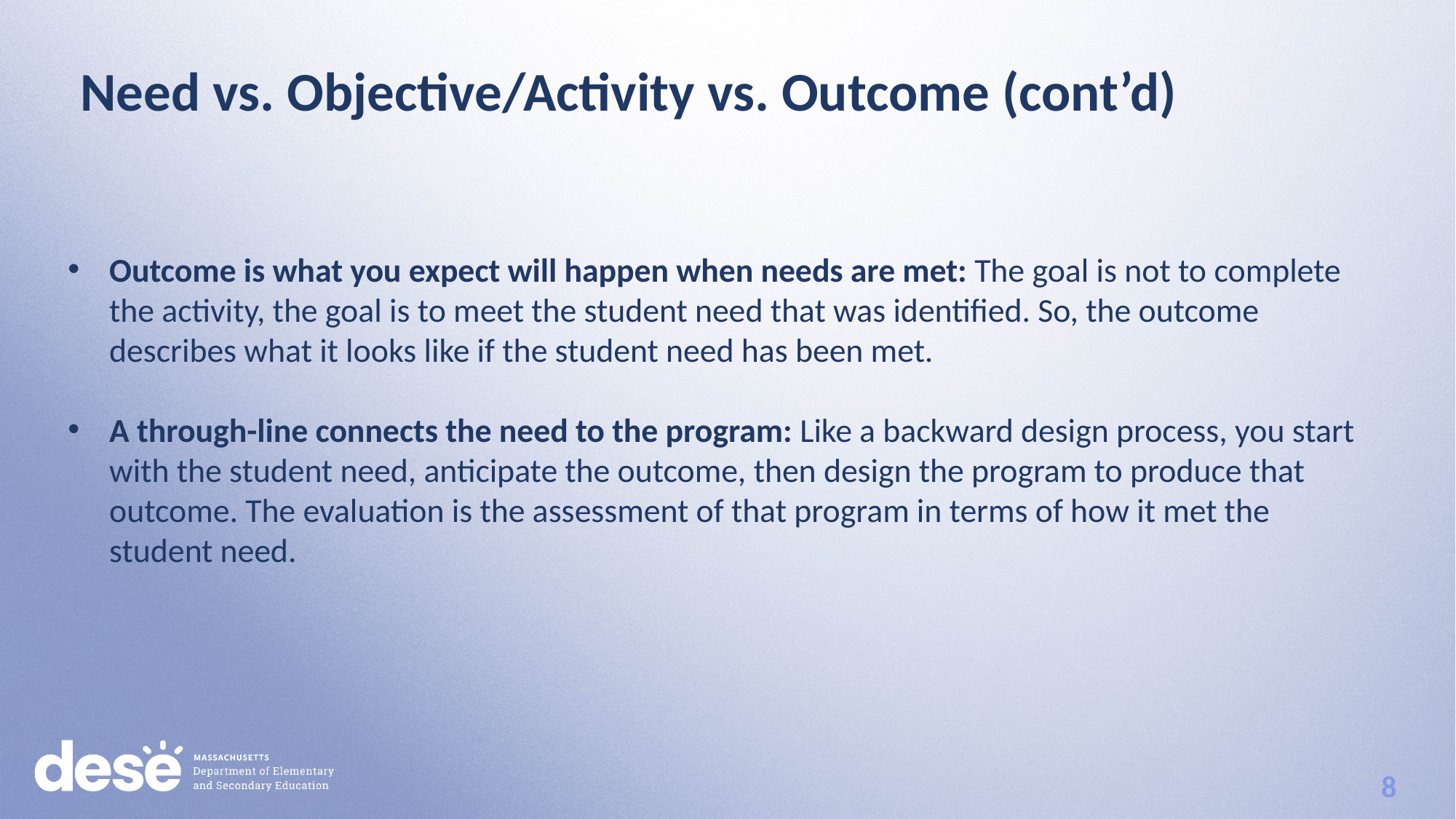

Need vs. Objective/Activity vs. Outcome (cont’d)
Outcome is what you expect will happen when needs are met: The goal is not to complete the activity, the goal is to meet the student need that was identified. So, the outcome describes what it looks like if the student need has been met.

A through-line connects the need to the program: Like a backward design process, you start with the student need, anticipate the outcome, then design the program to produce that outcome. The evaluation is the assessment of that program in terms of how it met the student need.